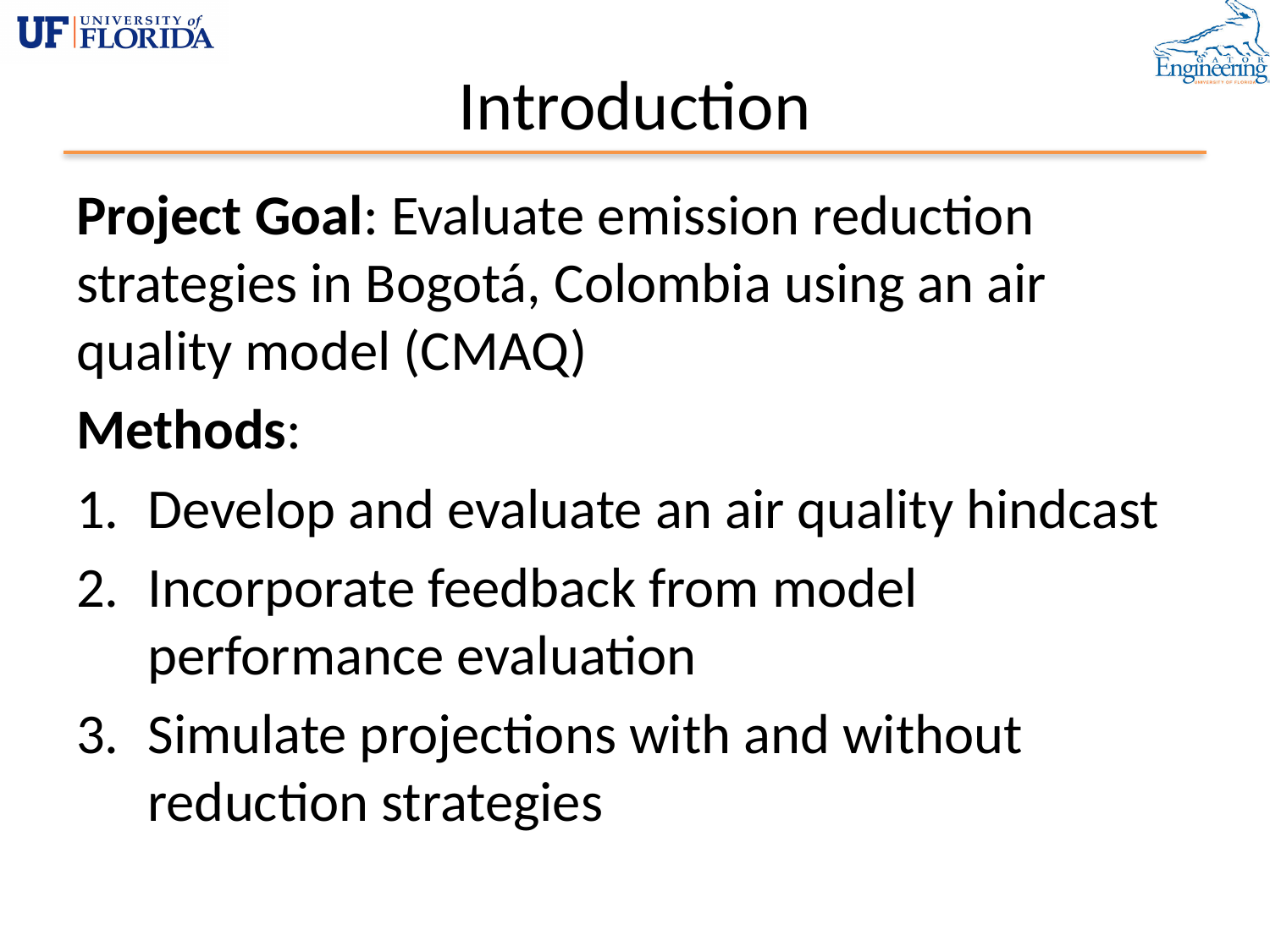

# Introduction
Project Goal: Evaluate emission reduction strategies in Bogotá, Colombia using an air quality model (CMAQ)
Methods:
Develop and evaluate an air quality hindcast
Incorporate feedback from model performance evaluation
Simulate projections with and without reduction strategies